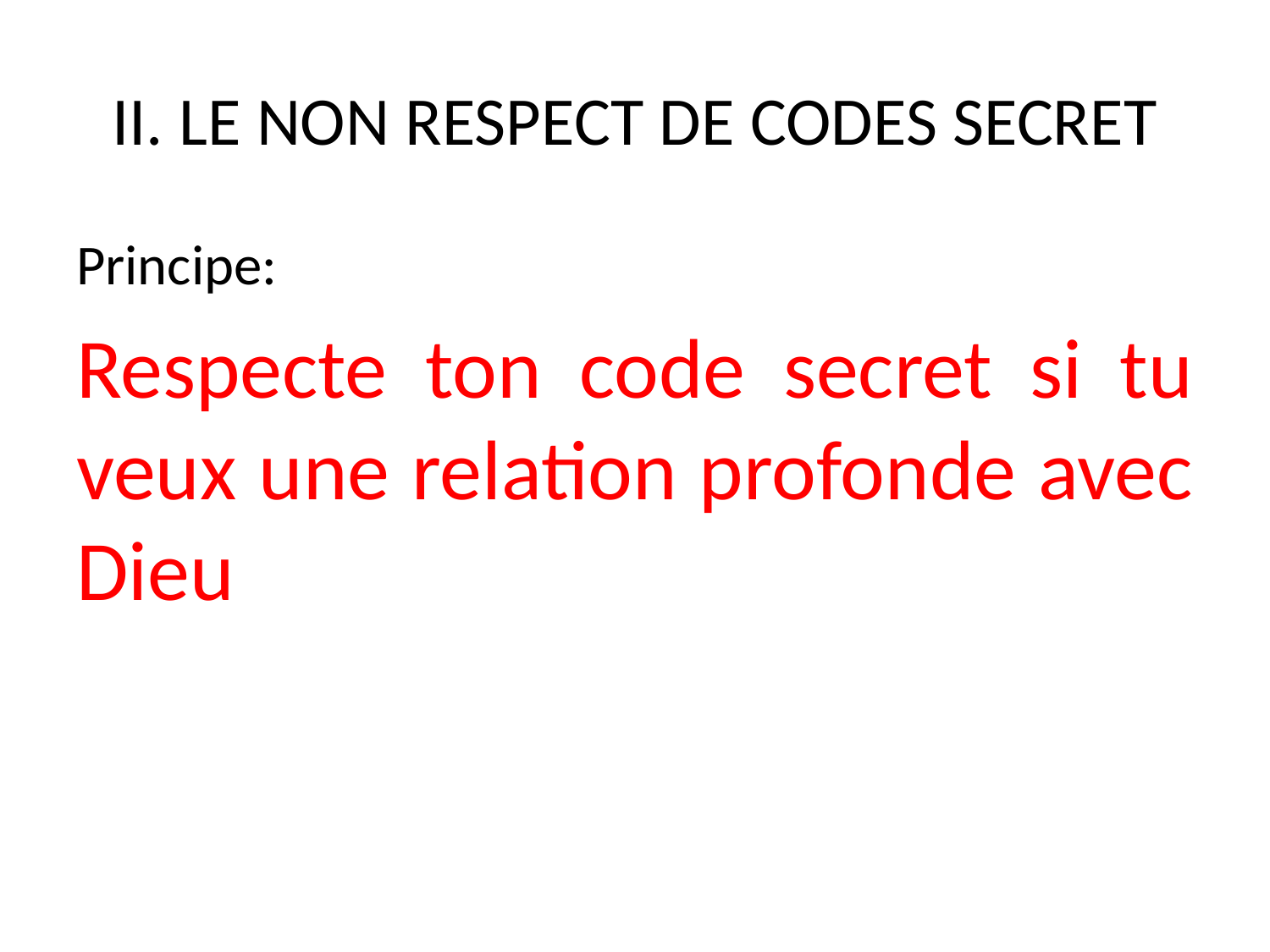

# II. LE NON RESPECT DE CODES SECRET
Principe:
Respecte ton code secret si tu veux une relation profonde avec Dieu